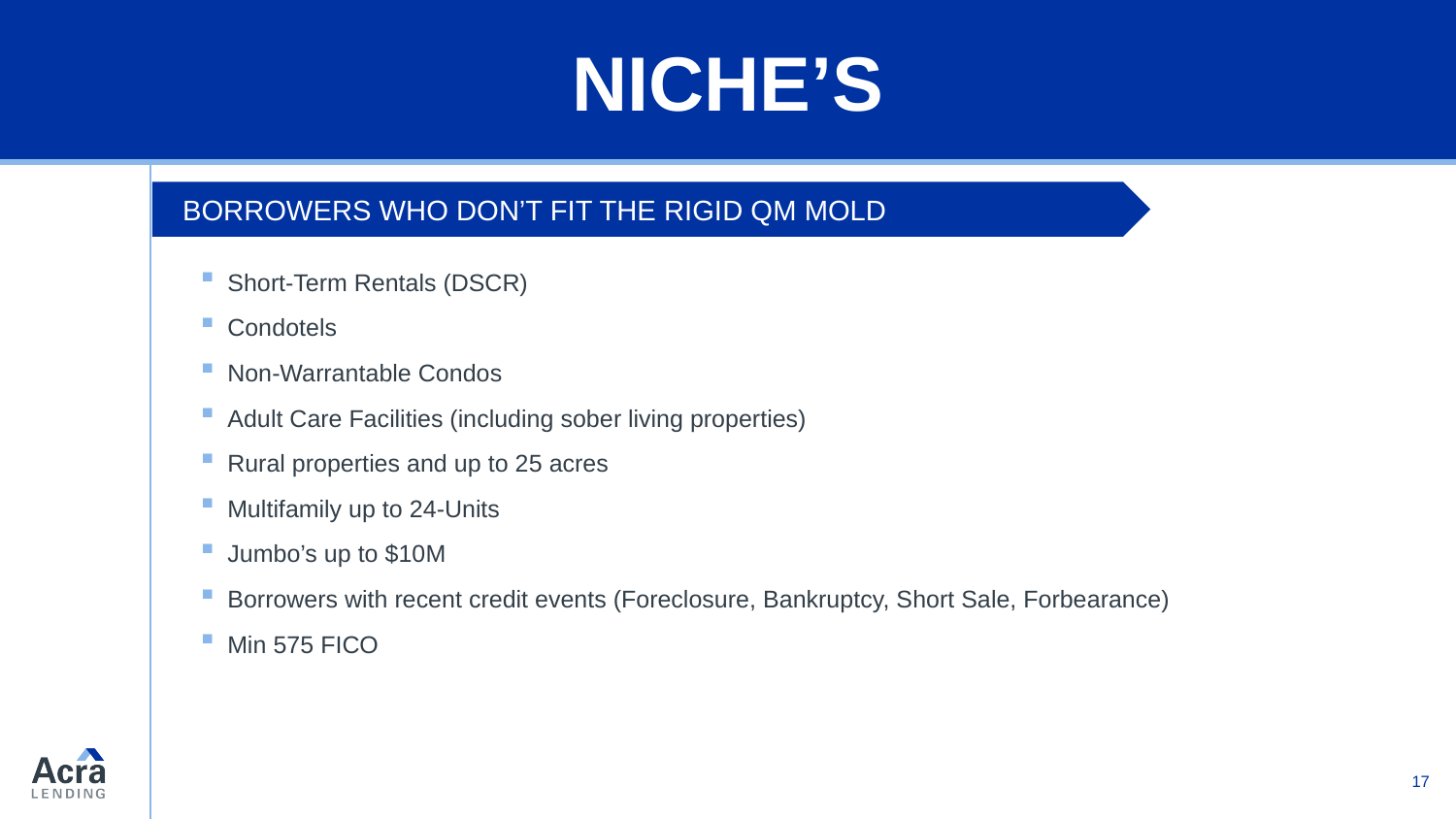

NICHE’S
  BORROWERS WHO DON’T FIT THE RIGID QM MOLD
Short-Term Rentals (DSCR)
Condotels
Non-Warrantable Condos
Adult Care Facilities (including sober living properties)
Rural properties and up to 25 acres
Multifamily up to 24-Units
Jumbo’s up to $10M
Borrowers with recent credit events (Foreclosure, Bankruptcy, Short Sale, Forbearance)
Min 575 FICO

17